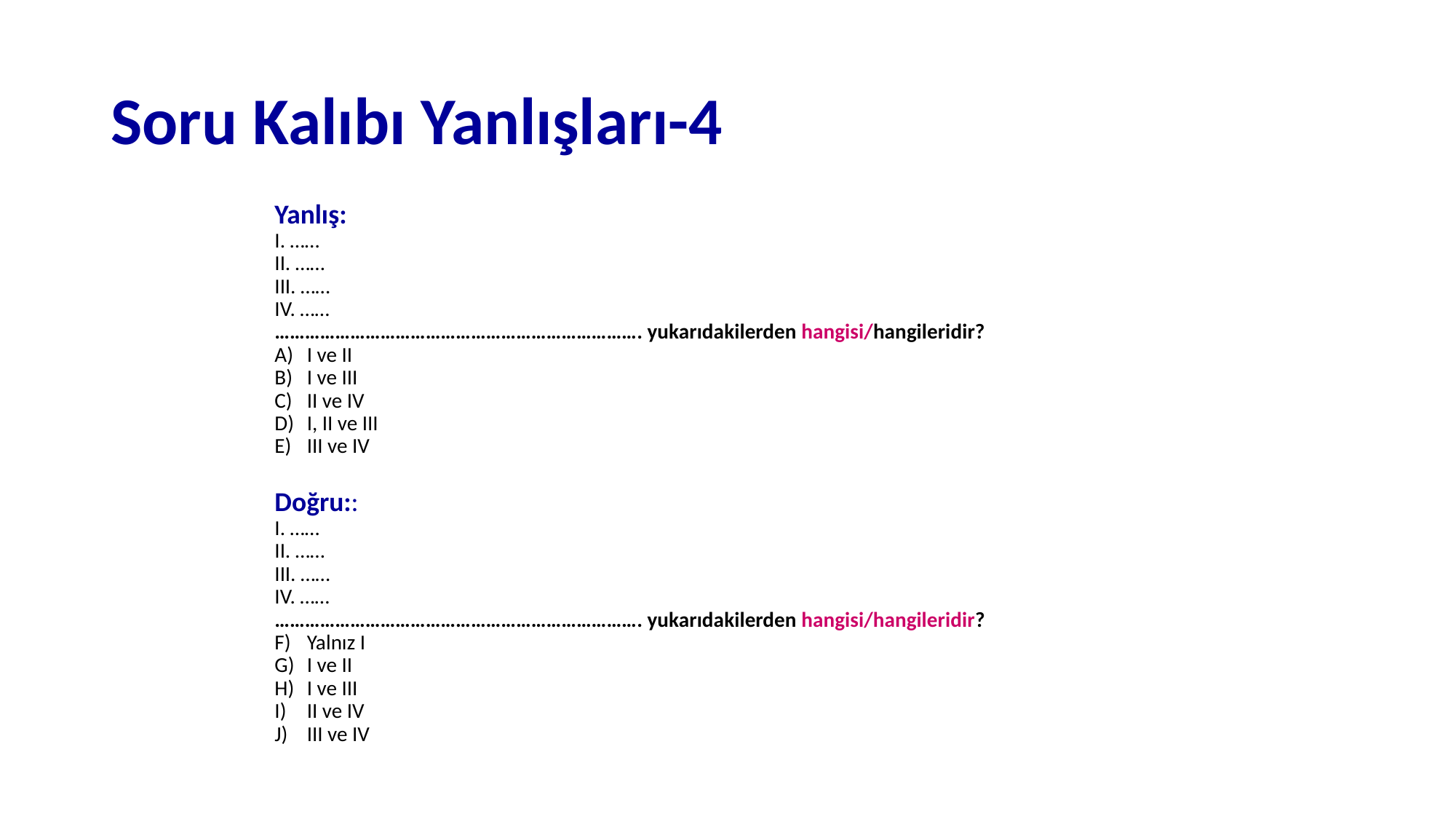

# Soru Kalıbı Yanlışları-4
Yanlış:
I. ……
II. ……
III. ……
IV. ……
………………………………………………………………. yukarıdakilerden hangisi/hangileridir?
I ve II
I ve III
II ve IV
I, II ve III
III ve IV

Doğru::
I. ……
II. ……
III. ……
IV. ……
………………………………………………………………. yukarıdakilerden hangisi/hangileridir?
Yalnız I
I ve II
I ve III
II ve IV
III ve IV